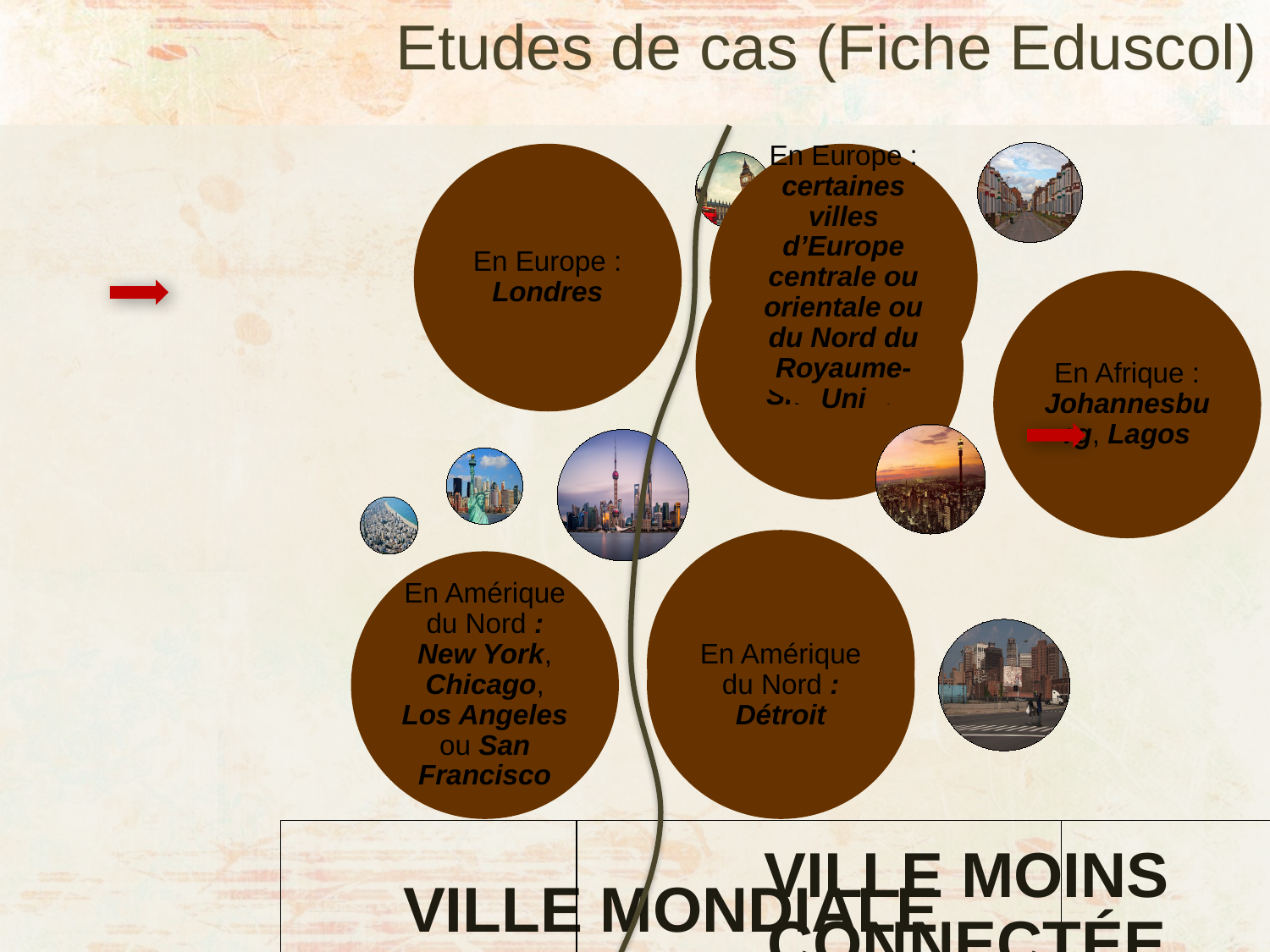

Etudes de cas (Fiche Eduscol)

En Europe : certaines villes d’Europe centrale ou orientale ou du Nord du Royaume-Uni

En Europe : Londres

En Asie : Tokyo, Shanghai

En Afrique : Johannesburg, Lagos

En Amérique latine : Mexico, Sao Paulo

En Amérique du Nord : Détroit

En Amérique du Nord : New York, Chicago, Los Angeles ou San Francisco

ville moins connectée

ville mondiale